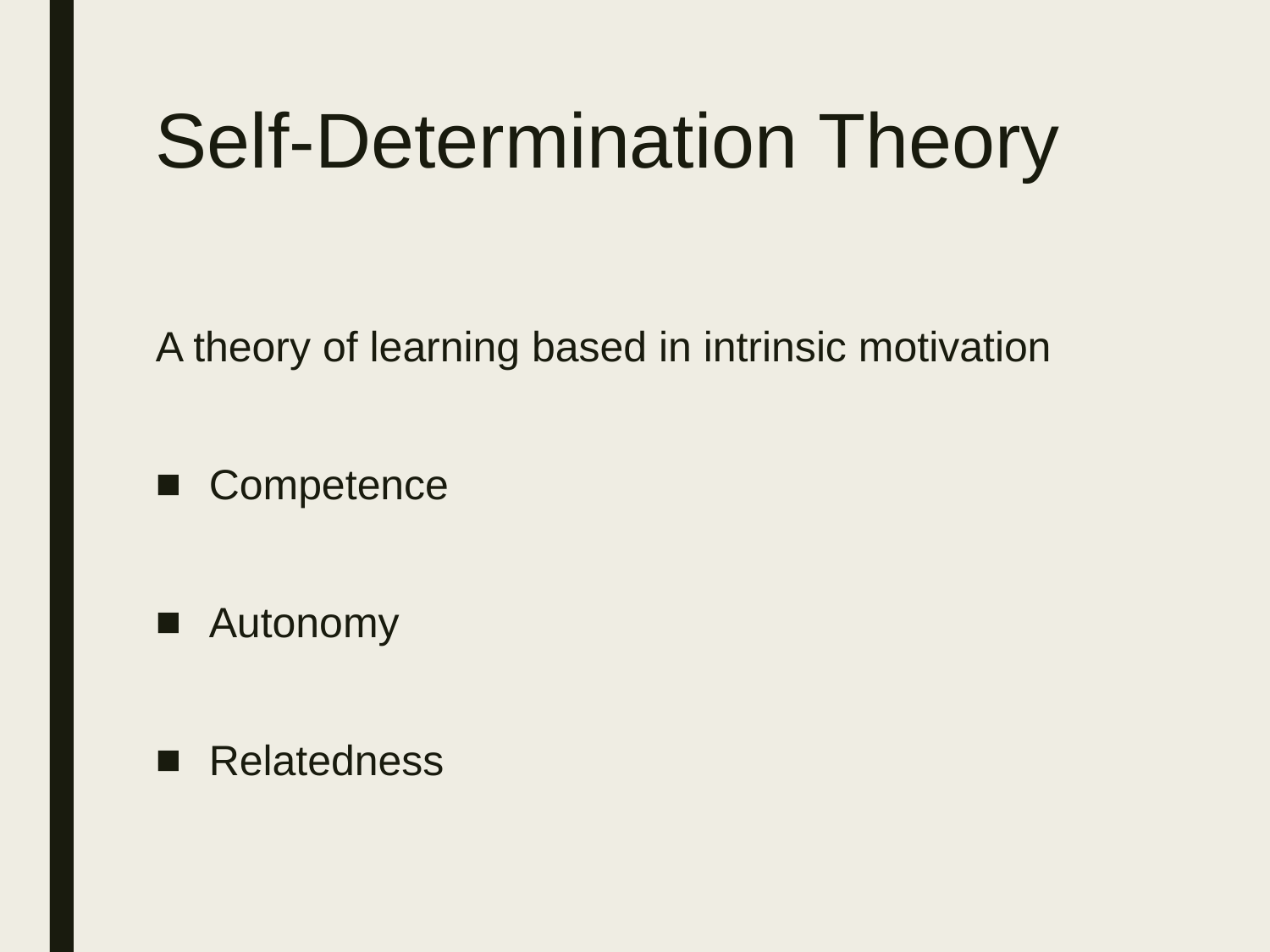

# Self-Determination Theory
A theory of learning based in intrinsic motivation

Competence

Autonomy

Relatedness